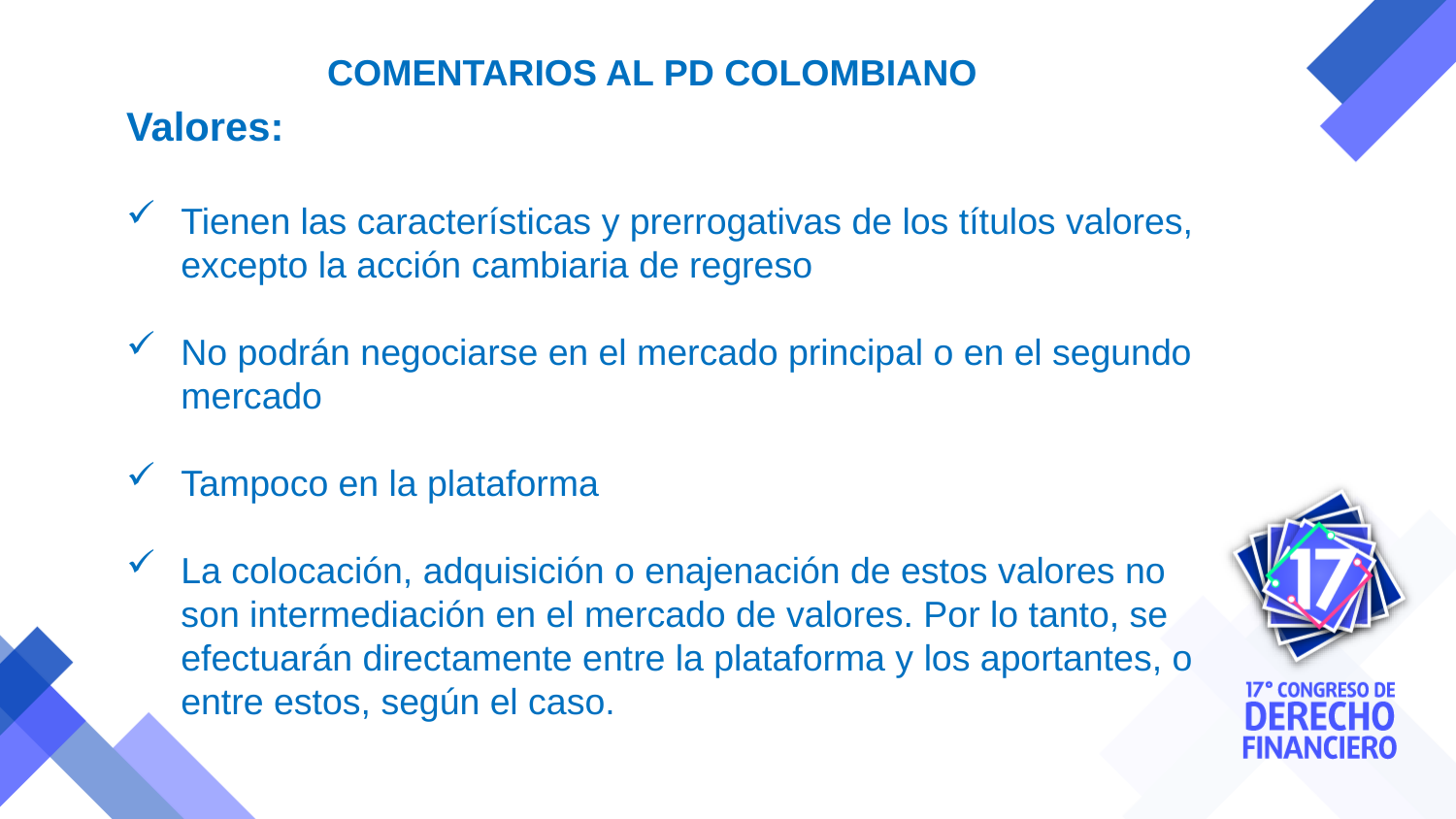

COMENTARIOS AL PD COLOMBIANO
Valores:

Tienen las características y prerrogativas de los títulos valores, excepto la acción cambiaria de regreso

No podrán negociarse en el mercado principal o en el segundo mercado

Tampoco en la plataforma

La colocación, adquisición o enajenación de estos valores no son intermediación en el mercado de valores. Por lo tanto, se efectuarán directamente entre la plataforma y los aportantes, o entre estos, según el caso.